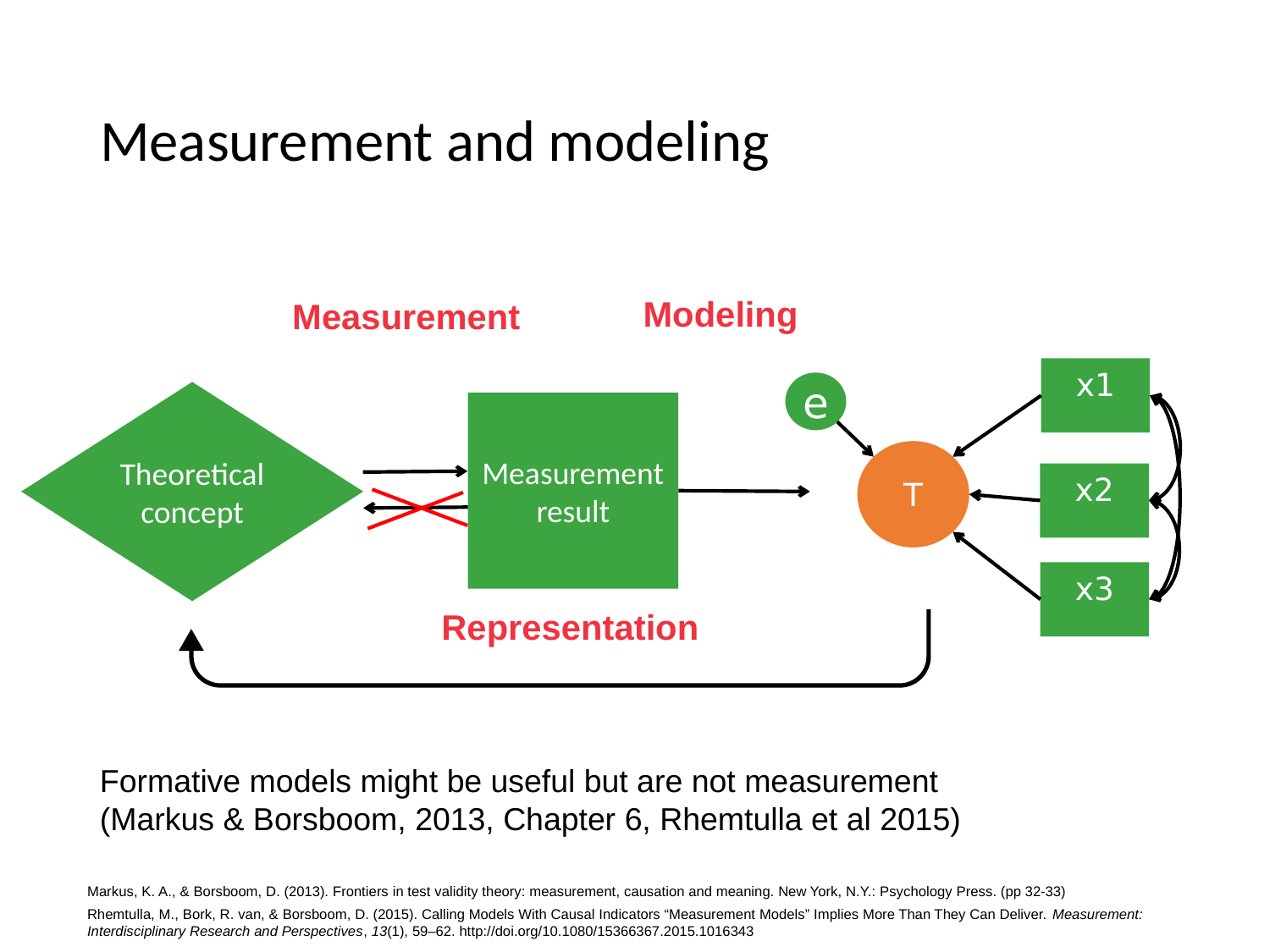

# Measurement and modeling
Modeling
Measurement
x1
e
Theoretical concept
Measurement result
T
x2
x3
Representation

Formative models might be useful but are not measurement (Markus & Borsboom, 2013, Chapter 6, Rhemtulla et al 2015)
Markus, K. A., & Borsboom, D. (2013). Frontiers in test validity theory: measurement, causation and meaning. New York, N.Y.: Psychology Press. (pp 32-33)
Rhemtulla, M., Bork, R. van, & Borsboom, D. (2015). Calling Models With Causal Indicators “Measurement Models” Implies More Than They Can Deliver. Measurement: Interdisciplinary Research and Perspectives, 13(1), 59–62. http://doi.org/10.1080/15366367.2015.1016343